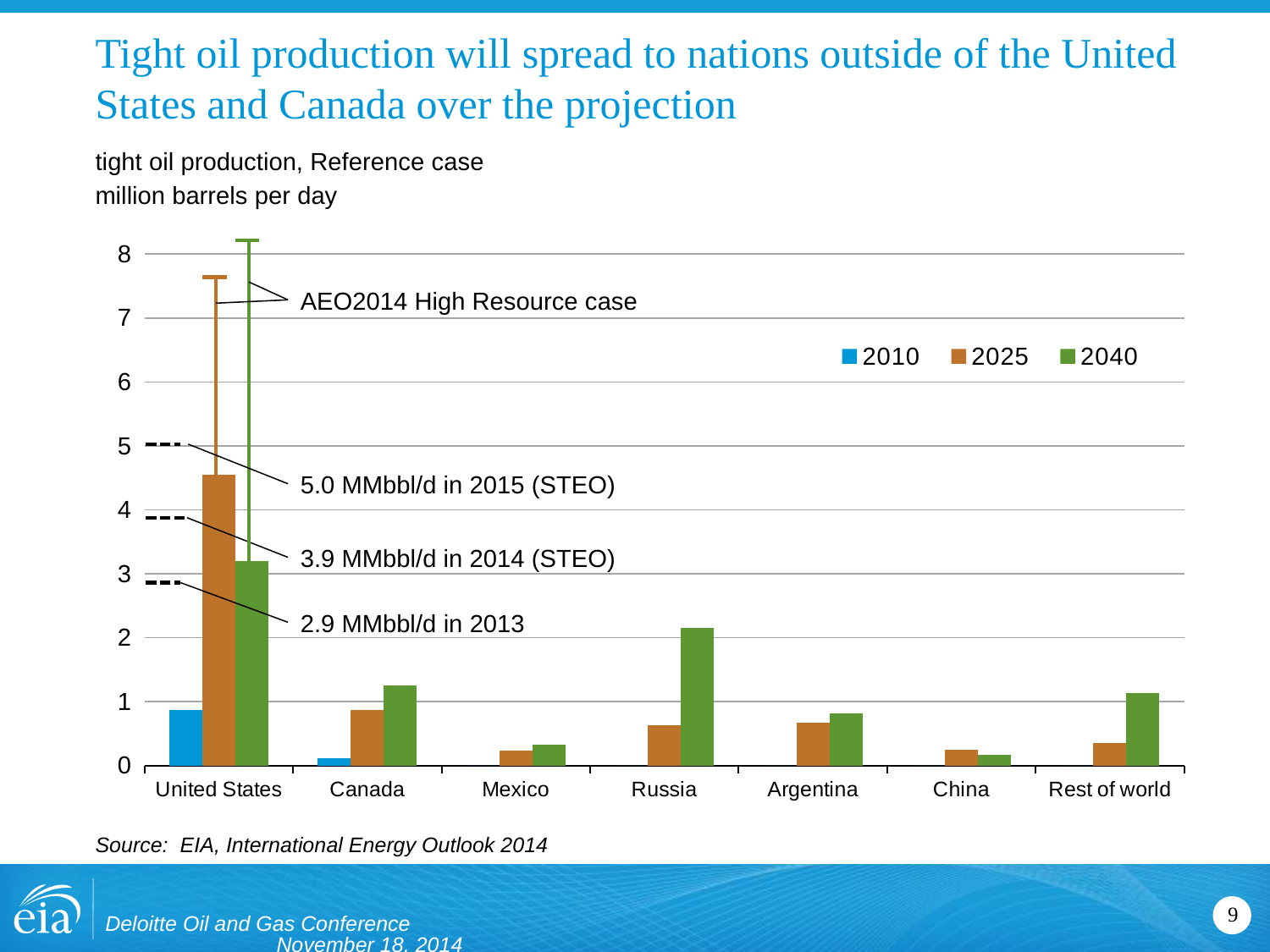

# Tight oil production will spread to nations outside of the United States and Canada over the projection
tight oil production, Reference case
million barrels per day

### Chart

| Category | 2010 | 2025 | 2040 |
|---|---|---|---|
| United States | 0.868000031 | 4.541761875 | 3.196476936 |
| Canada | 0.117638 | 0.868284485 | 1.250119442 |
| Mexico | 0.0 | 0.236033381 | 0.328565477 |
| Russia | 0.0 | 0.625 | 2.1563095 |
| Argentina | 0.0 | 0.674558875 | 0.821413688 |
| China | 0.0 | 0.241475328 | 0.1692315 |
| Rest of world | 0.0 | 0.3579136835937503 | 1.127817732 |
AEO2014 High Resource case
5.0 MMbbl/d in 2015 (STEO)
3.9 MMbbl/d in 2014 (STEO)
2.9 MMbbl/d in 2013
Source:  EIA, International Energy Outlook 2014
Deloitte Oil and Gas Conference                                      November 18, 2014
9